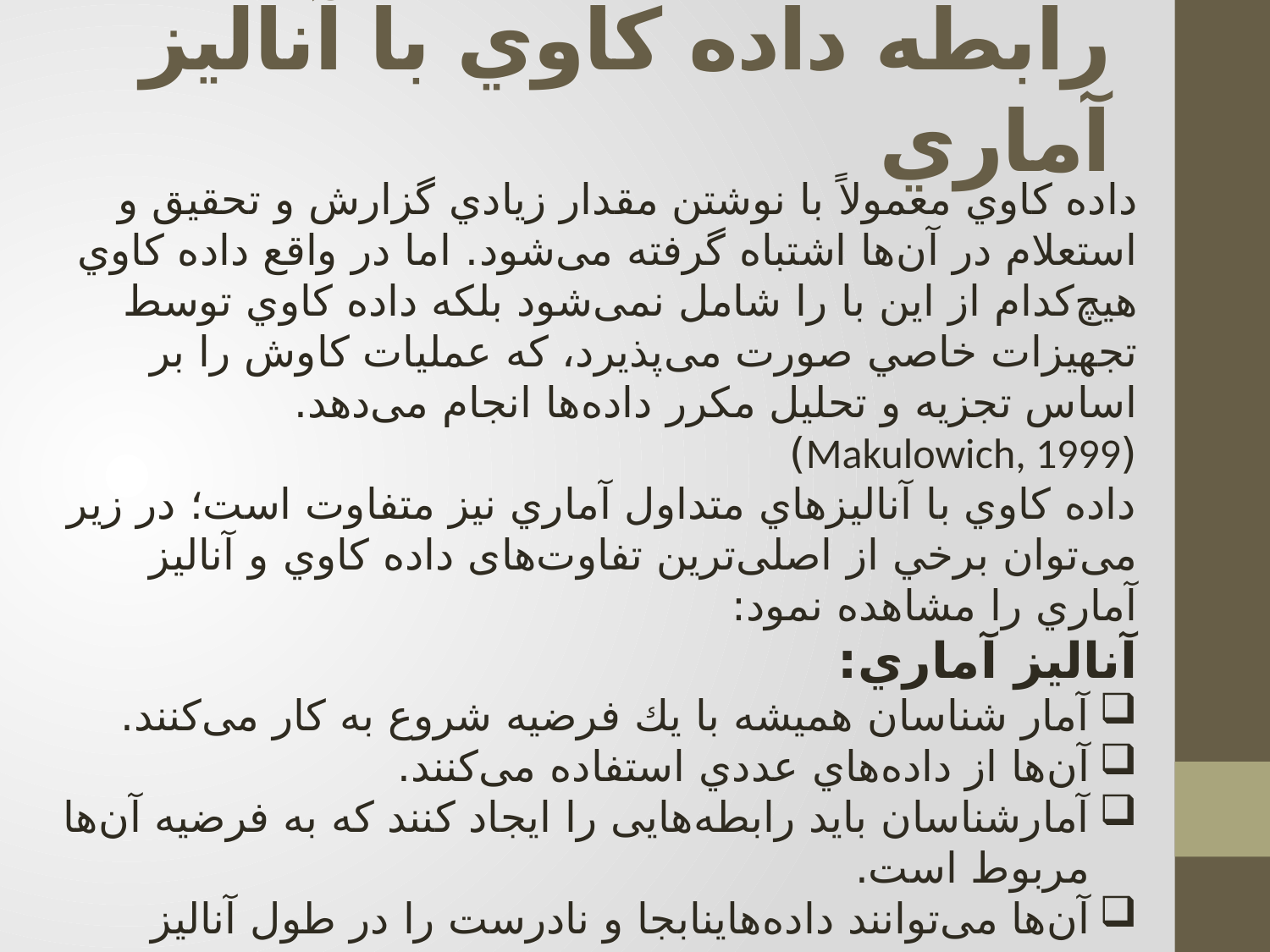

# رابطه داده كاوي با آناليز آماري
داده كاوي معمولاً با نوشتن مقدار زيادي گزارش و تحقيق و استعلام در آن‌ها اشتباه گرفته می‌شود. اما در واقع داده كاوي هیچ‌کدام از اين با را شامل نمی‌شود بلكه داده كاوي توسط تجهيزات خاصي صورت می‌پذیرد، كه عمليات كاوش را بر اساس تجزيه و تحليل مكرر داده‌ها انجام می‌دهد. (Makulowich, 1999)
داده كاوي با آناليزهاي متداول آماري نيز متفاوت است؛ در زير می‌توان برخي از اصلی‌ترین تفاوت‌های داده كاوي و آناليز آماري را مشاهده نمود:
آناليز آماري:
آمار شناسان هميشه با يك فرضيه شروع به كار می‌کنند.
آن‌ها از داده‌هاي عددي استفاده می‌کنند.
آمارشناسان بايد رابطه‌هایی را ايجاد كنند كه به فرضيه آن‌ها مربوط است.
آن‌ها می‌توانند داده‌هاینابجا و نادرست را در طول آناليز مشخص كنند.
آن‌ها می‌توانند نتايج كار خود را تفسير و براي مديران بيان كنند.